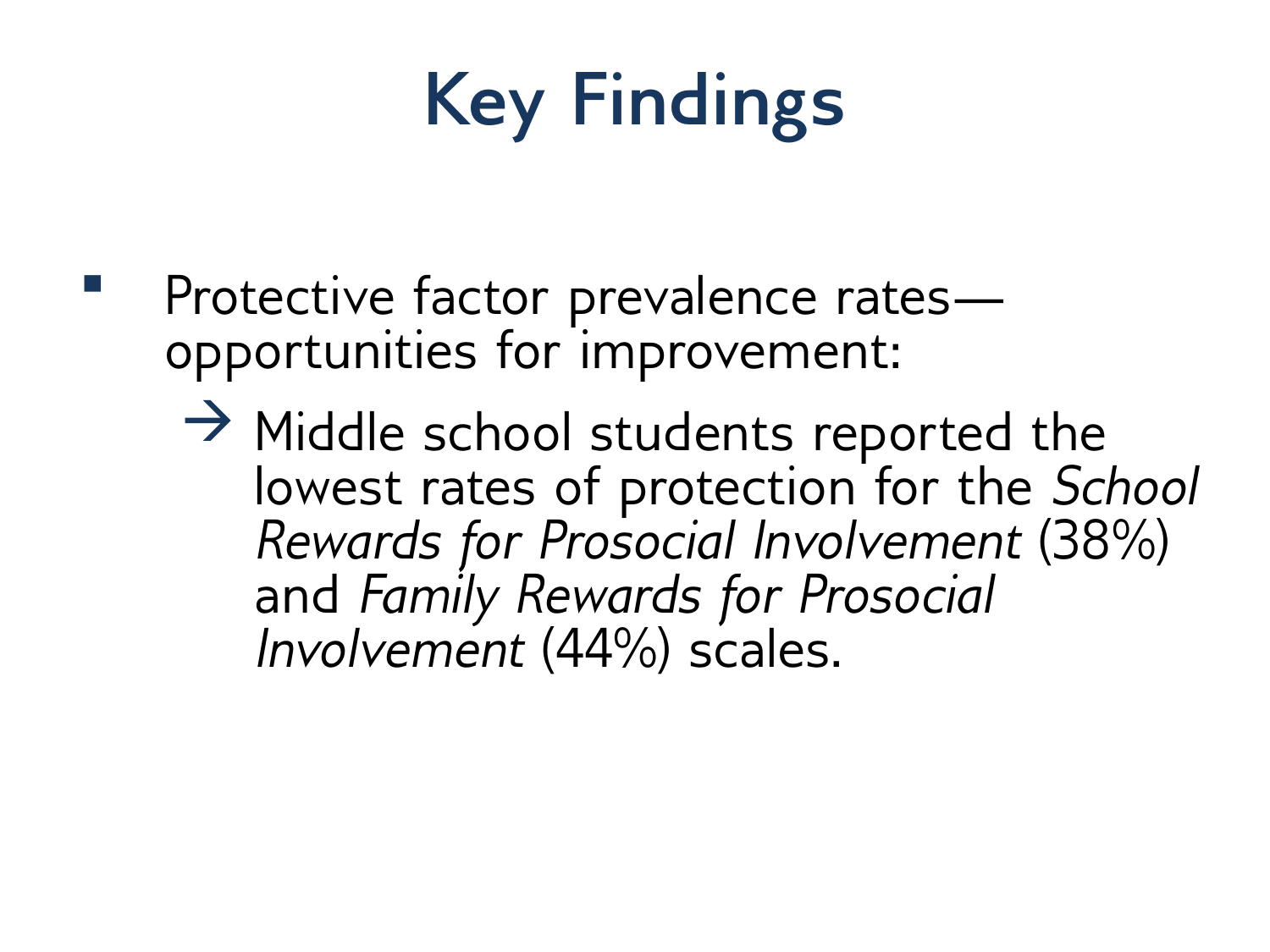

Key Findings
Protective factor prevalence rates—opportunities for improvement:
Middle school students reported the lowest rates of protection for the School Rewards for Prosocial Involvement (38%) and Family Rewards for Prosocial Involvement (44%) scales.